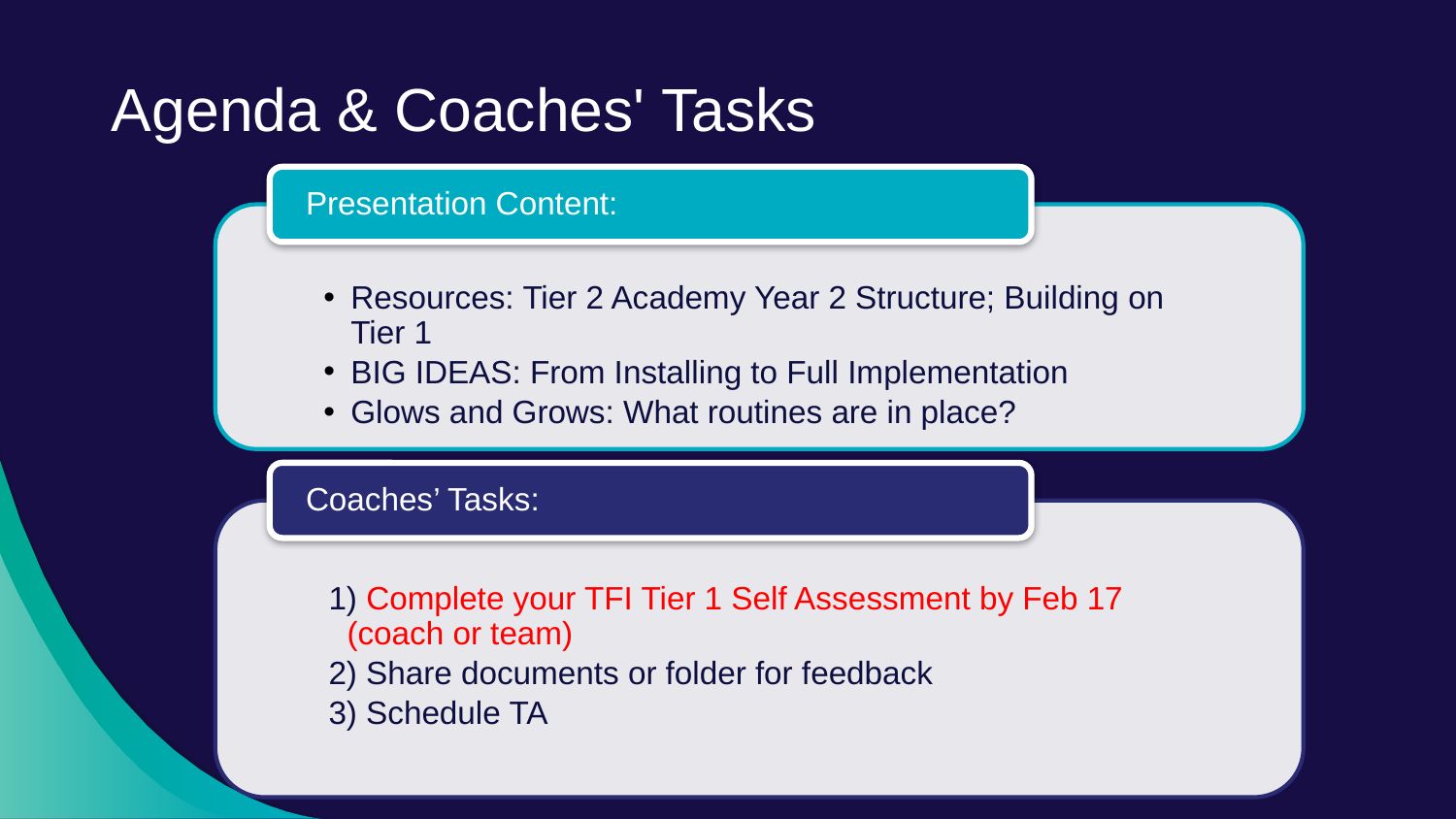

# Agenda & Coaches' Tasks
Resources: Tier 2 Academy Year 2 Structure; Building on Tier 1
BIG IDEAS: From Installing to Full Implementation
Glows and Grows: What routines are in place?
Presentation Content:
1) Complete your TFI Tier 1 Self Assessment by Feb 17 (coach or team)
2) Share documents or folder for feedback
3) Schedule TA
Coaches’ Tasks: